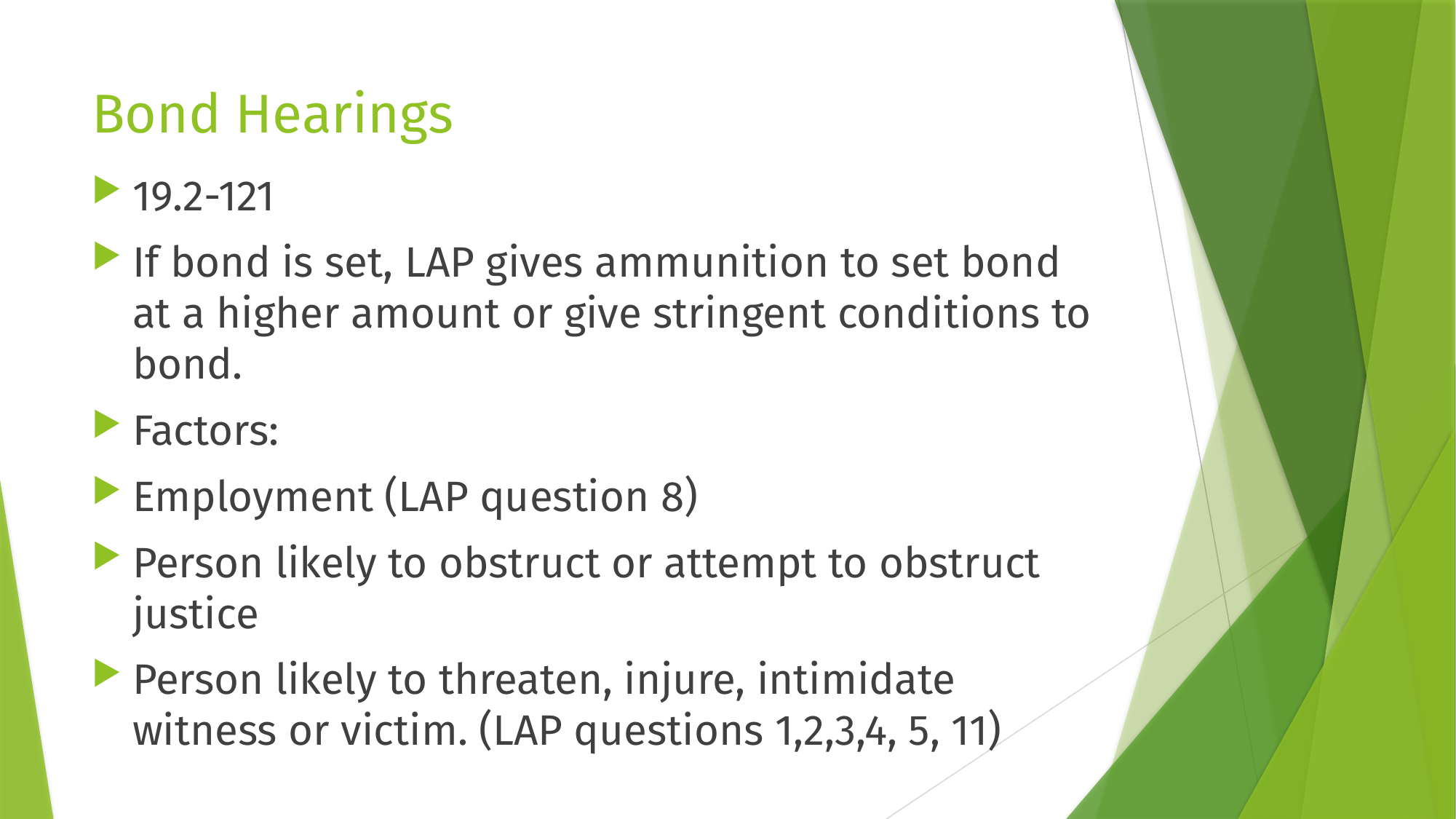

# Bond Hearings
19.2-121
If bond is set, LAP gives ammunition to set bond at a higher amount or give stringent conditions to bond.
Factors:
Employment (LAP question 8)
Person likely to obstruct or attempt to obstruct justice
Person likely to threaten, injure, intimidate witness or victim. (LAP questions 1,2,3,4, 5, 11)